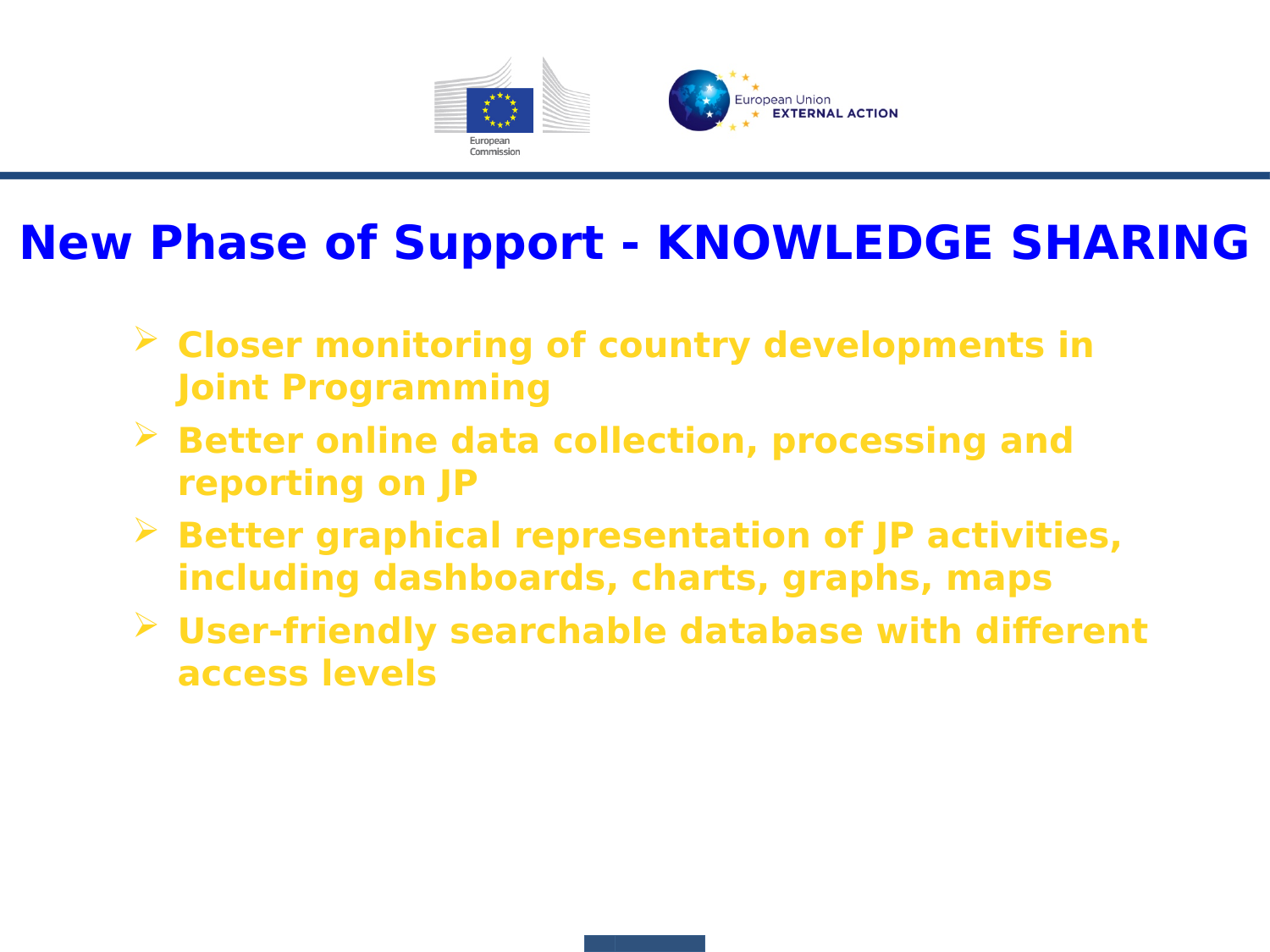

New Phase of Support - KNOWLEDGE SHARING
Closer monitoring of country developments in Joint Programming
Better online data collection, processing and reporting on JP
Better graphical representation of JP activities, including dashboards, charts, graphs, maps
User-friendly searchable database with different access levels